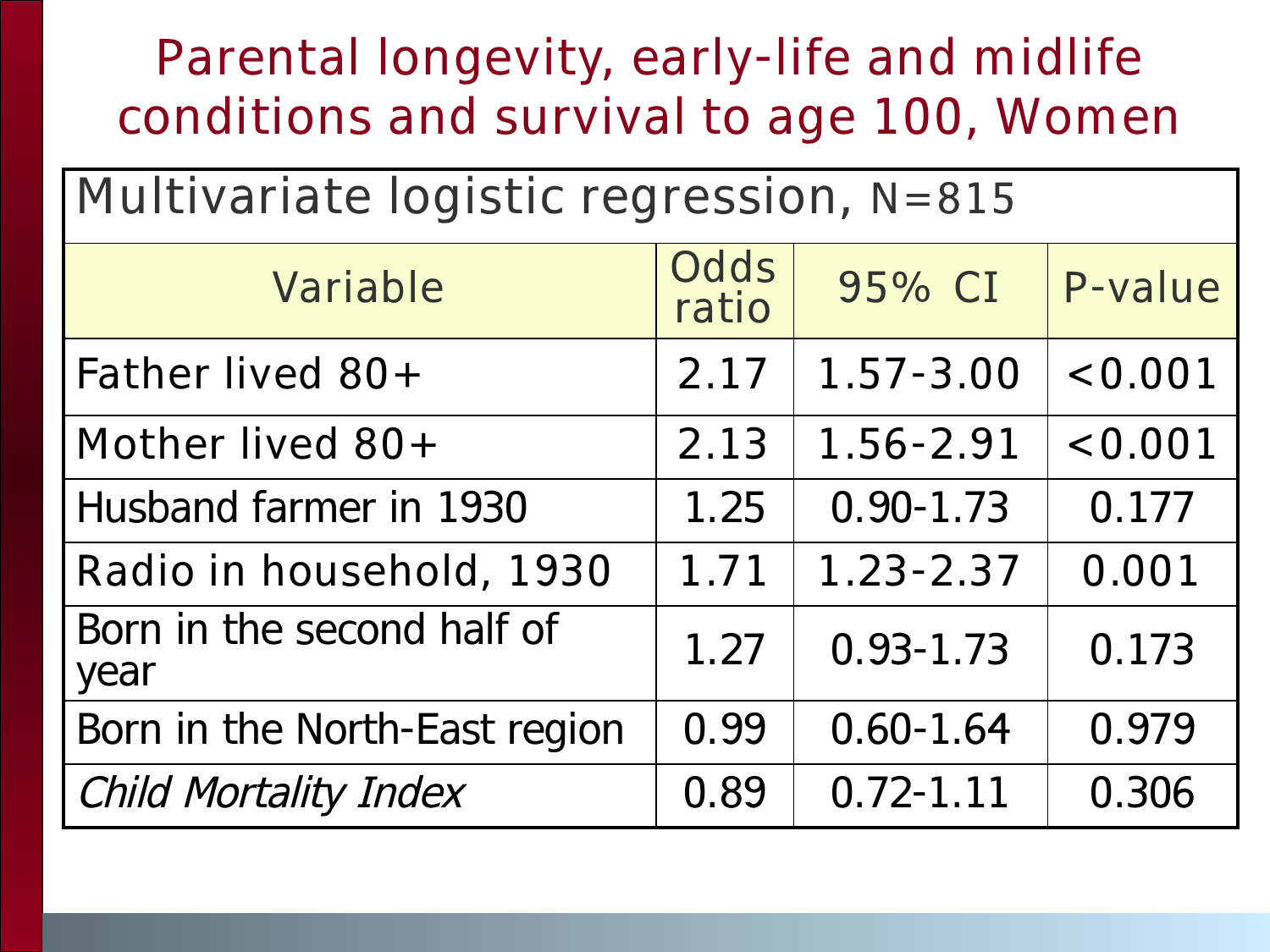

Parental longevity, early-life and midlife conditions and survival to age 100, Women
| Multivariate logistic regression, N=815 |  |  |  |
| --- | --- | --- | --- |
| Variable | Odds ratio | 95% CI | P-value |
| Father lived 80+ | 2.17 | 1.57-3.00 | <0.001 |
| Mother lived 80+ | 2.13 | 1.56-2.91 | <0.001 |
| Husband farmer in 1930 | 1.25 | 0.90-1.73 | 0.177 |
| Radio in household, 1930 | 1.71 | 1.23-2.37 | 0.001 |
| Born in the second half of year | 1.27 | 0.93-1.73 | 0.173 |
| Born in the North-East region | 0.99 | 0.60-1.64 | 0.979 |
| Child Mortality Index | 0.89 | 0.72-1.11 | 0.306 |